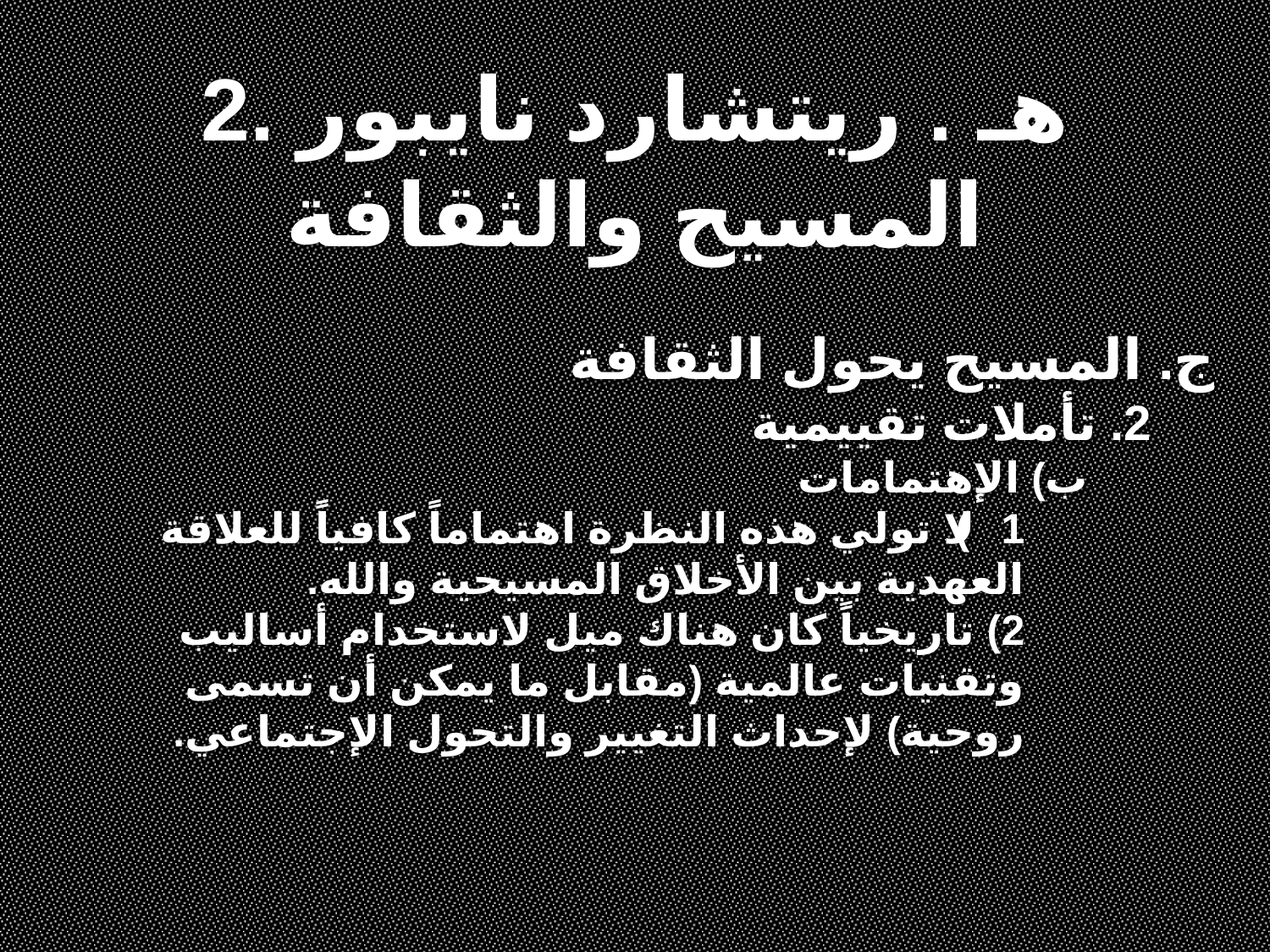

2. هـ . ريتشارد نايبور
المسيح والثقافة

ج. المسيح يحول الثقافة
2. تأملات تقييمية
ب) الإهتمامات
1) لا تولي هذه النظرة اهتماماً كافياً للعلاقة العهدية بين الأخلاق المسيحية والله.
2) تاريخياً كان هناك ميل لاستخدام أساليب وتقنيات عالمية (مقابل ما يمكن أن تسمى روحية) لإحداث التغيير والتحول الإجتماعي.